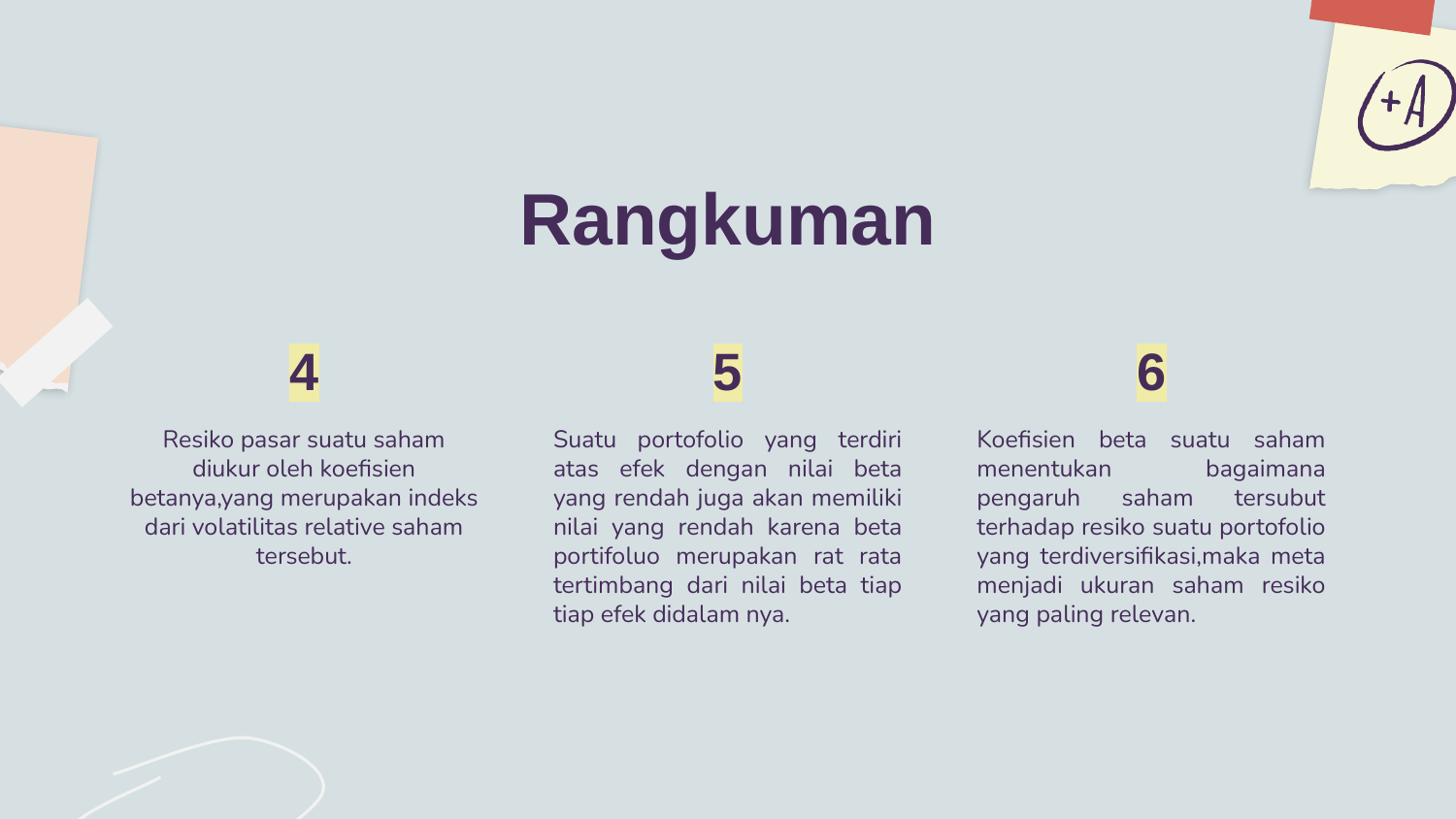

# Rangkuman
4
5
6
Resiko pasar suatu saham diukur oleh koefisien betanya,yang merupakan indeks dari volatilitas relative saham tersebut.
Suatu portofolio yang terdiri atas efek dengan nilai beta yang rendah juga akan memiliki nilai yang rendah karena beta portifoluo merupakan rat rata tertimbang dari nilai beta tiap tiap efek didalam nya.
Koefisien beta suatu saham menentukan bagaimana pengaruh saham tersubut terhadap resiko suatu portofolio yang terdiversifikasi,maka meta menjadi ukuran saham resiko yang paling relevan.